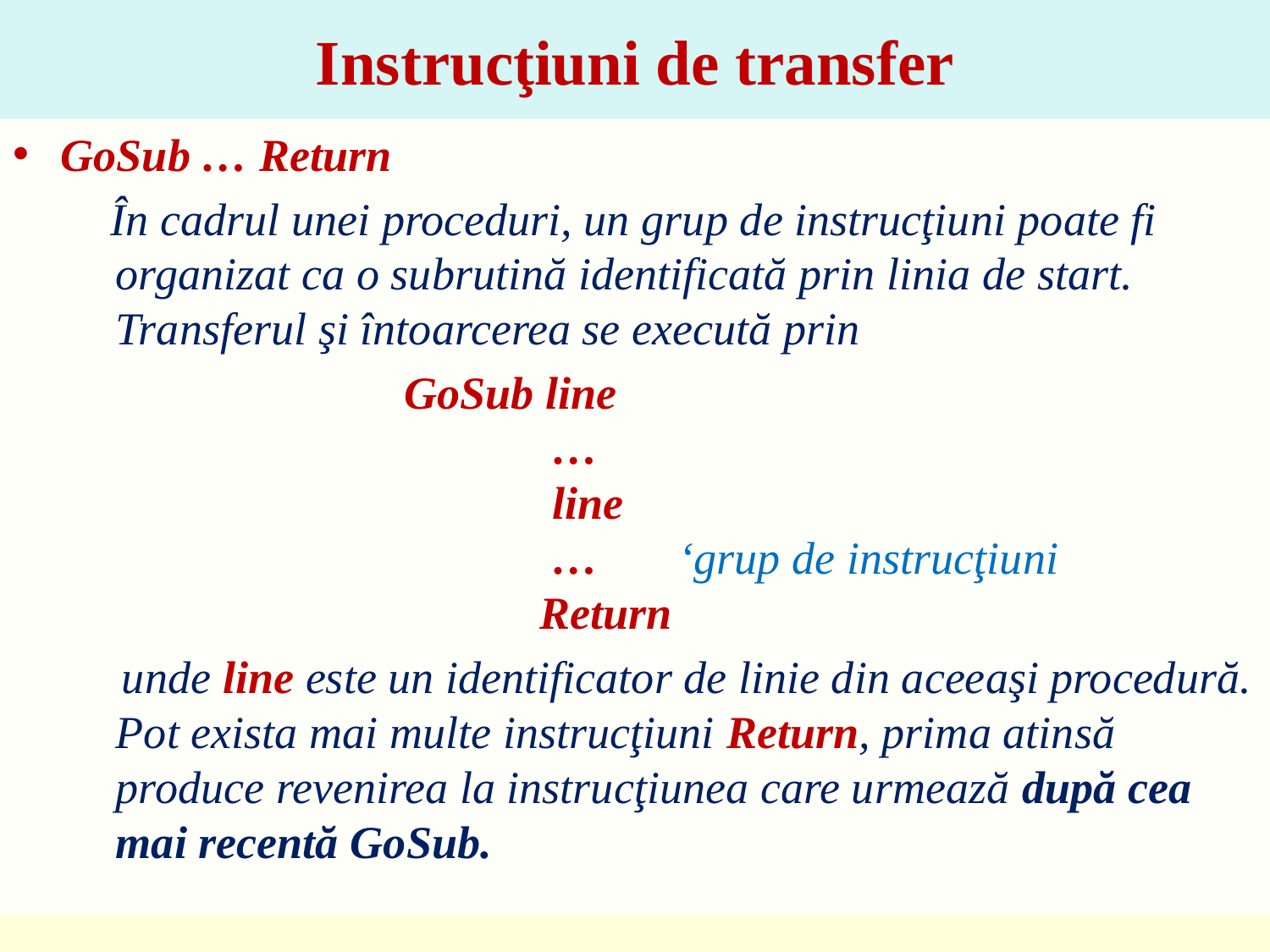

# Instrucţiuni de transfer
GoSub … Return
   În cadrul unei proceduri, un grup de instrucţiuni poate fi organizat ca o subrutină identificată prin linia de start. Transferul şi întoarcerea se execută prin
            GoSub line
		…
		line
		…       ‘grup de instrucţiuni
       	          Return
    unde line este un identificator de linie din aceeaşi procedură.
Pot exista mai multe instrucţiuni Return, prima atinsă produce revenirea la instrucţiunea care urmează după cea mai recentă GoSub.

8